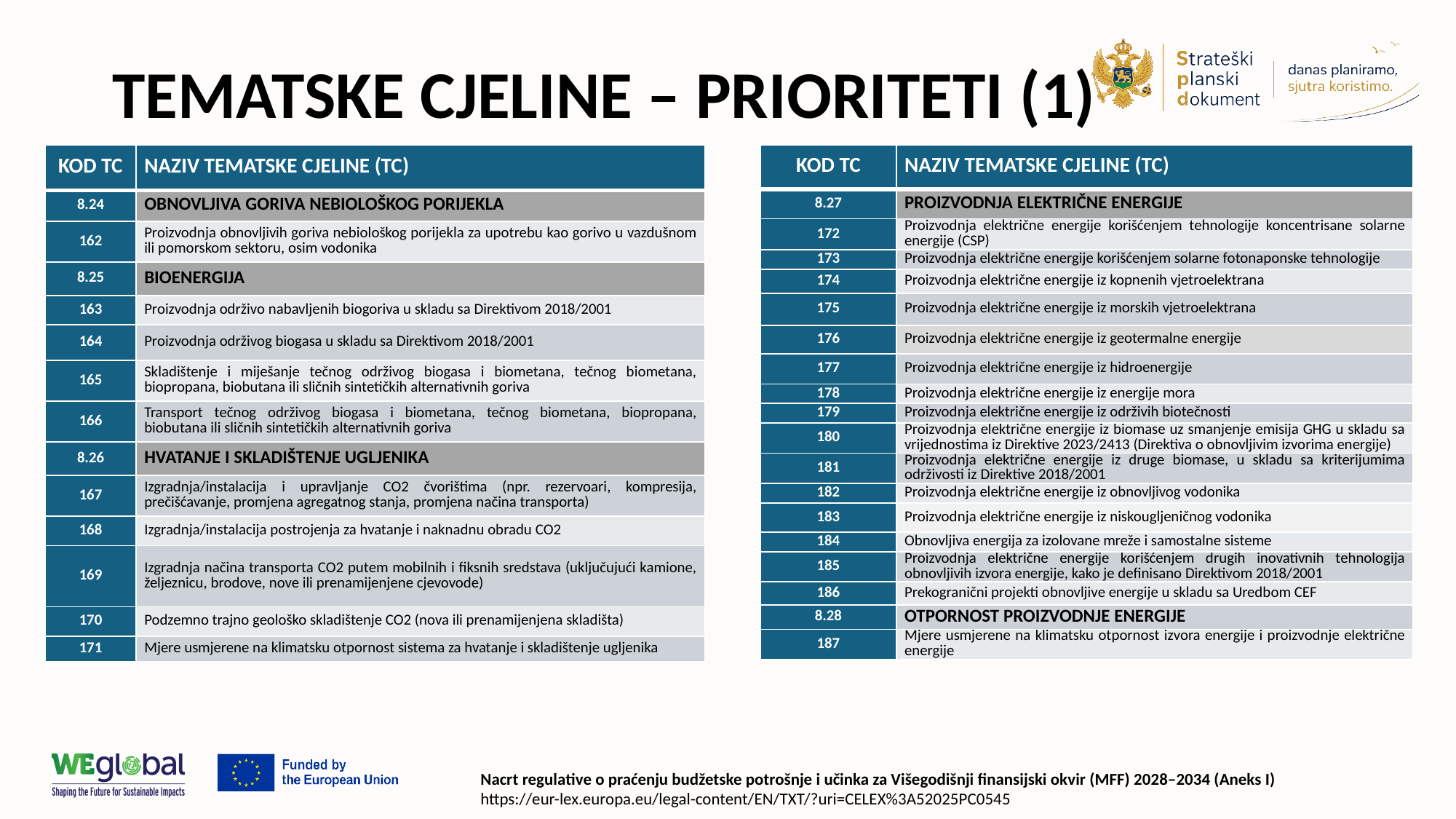

# TEMATSKE CJELINE – PRIORITETI (1)
| KOD TC | NAZIV TEMATSKE CJELINE (TC) |
| --- | --- |
| 8.24 | OBNOVLJIVA GORIVA NEBIOLOŠKOG PORIJEKLA |
| 162 | Proizvodnja obnovljivih goriva nebiološkog porijekla za upotrebu kao gorivo u vazdušnom ili pomorskom sektoru, osim vodonika |
| 8.25 | BIOENERGIJA |
| 163 | Proizvodnja održivo nabavljenih biogoriva u skladu sa Direktivom 2018/2001 |
| 164 | Proizvodnja održivog biogasa u skladu sa Direktivom 2018/2001 |
| 165 | Skladištenje i miješanje tečnog održivog biogasa i biometana, tečnog biometana, biopropana, biobutana ili sličnih sintetičkih alternativnih goriva |
| 166 | Transport tečnog održivog biogasa i biometana, tečnog biometana, biopropana, biobutana ili sličnih sintetičkih alternativnih goriva |
| 8.26 | HVATANJE I SKLADIŠTENJE UGLJENIKA |
| 167 | Izgradnja/instalacija i upravljanje CO2 čvorištima (npr. rezervoari, kompresija, prečišćavanje, promjena agregatnog stanja, promjena načina transporta) |
| 168 | Izgradnja/instalacija postrojenja za hvatanje i naknadnu obradu CO2 |
| 169 | Izgradnja načina transporta CO2 putem mobilnih i fiksnih sredstava (uključujući kamione, željeznicu, brodove, nove ili prenamijenjene cjevovode) |
| 170 | Podzemno trajno geološko skladištenje CO2 (nova ili prenamijenjena skladišta) |
| 171 | Mjere usmjerene na klimatsku otpornost sistema za hvatanje i skladištenje ugljenika |
| KOD TC | NAZIV TEMATSKE CJELINE (TC) |
| --- | --- |
| 8.27 | PROIZVODNJA ELEKTRIČNE ENERGIJE |
| 172 | Proizvodnja električne energije korišćenjem tehnologije koncentrisane solarne energije (CSP) |
| 173 | Proizvodnja električne energije korišćenjem solarne fotonaponske tehnologije |
| 174 | Proizvodnja električne energije iz kopnenih vjetroelektrana |
| 175 | Proizvodnja električne energije iz morskih vjetroelektrana |
| 176 | Proizvodnja električne energije iz geotermalne energije |
| 177 | Proizvodnja električne energije iz hidroenergije |
| 178 | Proizvodnja električne energije iz energije mora |
| 179 | Proizvodnja električne energije iz održivih biotečnosti |
| 180 | Proizvodnja električne energije iz biomase uz smanjenje emisija GHG u skladu sa vrijednostima iz Direktive 2023/2413 (Direktiva o obnovljivim izvorima energije) |
| 181 | Proizvodnja električne energije iz druge biomase, u skladu sa kriterijumima održivosti iz Direktive 2018/2001 |
| 182 | Proizvodnja električne energije iz obnovljivog vodonika |
| 183 | Proizvodnja električne energije iz niskougljeničnog vodonika |
| 184 | Obnovljiva energija za izolovane mreže i samostalne sisteme |
| 185 | Proizvodnja električne energije korišćenjem drugih inovativnih tehnologija obnovljivih izvora energije, kako je definisano Direktivom 2018/2001 |
| 186 | Prekogranični projekti obnovljive energije u skladu sa Uredbom CEF |
| 8.28 | OTPORNOST PROIZVODNJE ENERGIJE |
| 187 | Mjere usmjerene na klimatsku otpornost izvora energije i proizvodnje električne energije |
Nacrt regulative o praćenju budžetske potrošnje i učinka za Višegodišnji finansijski okvir (MFF) 2028–2034 (Aneks I)
https://eur-lex.europa.eu/legal-content/EN/TXT/?uri=CELEX%3A52025PC0545